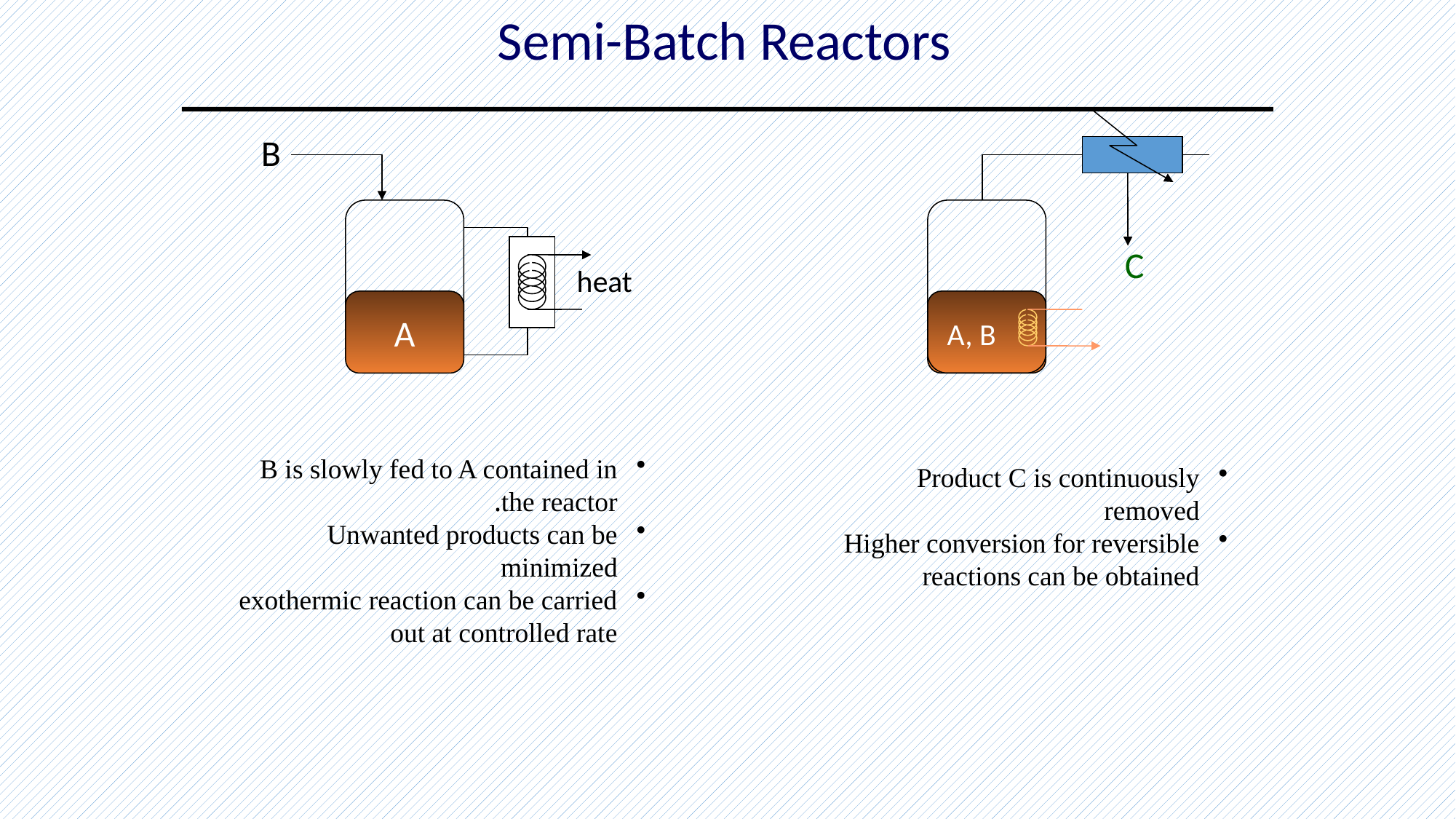

Semi-Batch Reactors

C

A, B

Product C is continuously removed
Higher conversion for reversible reactions can be obtained
B

heat
A

B is slowly fed to A contained in the reactor.
Unwanted products can be minimized
exothermic reaction can be carried out at controlled rate